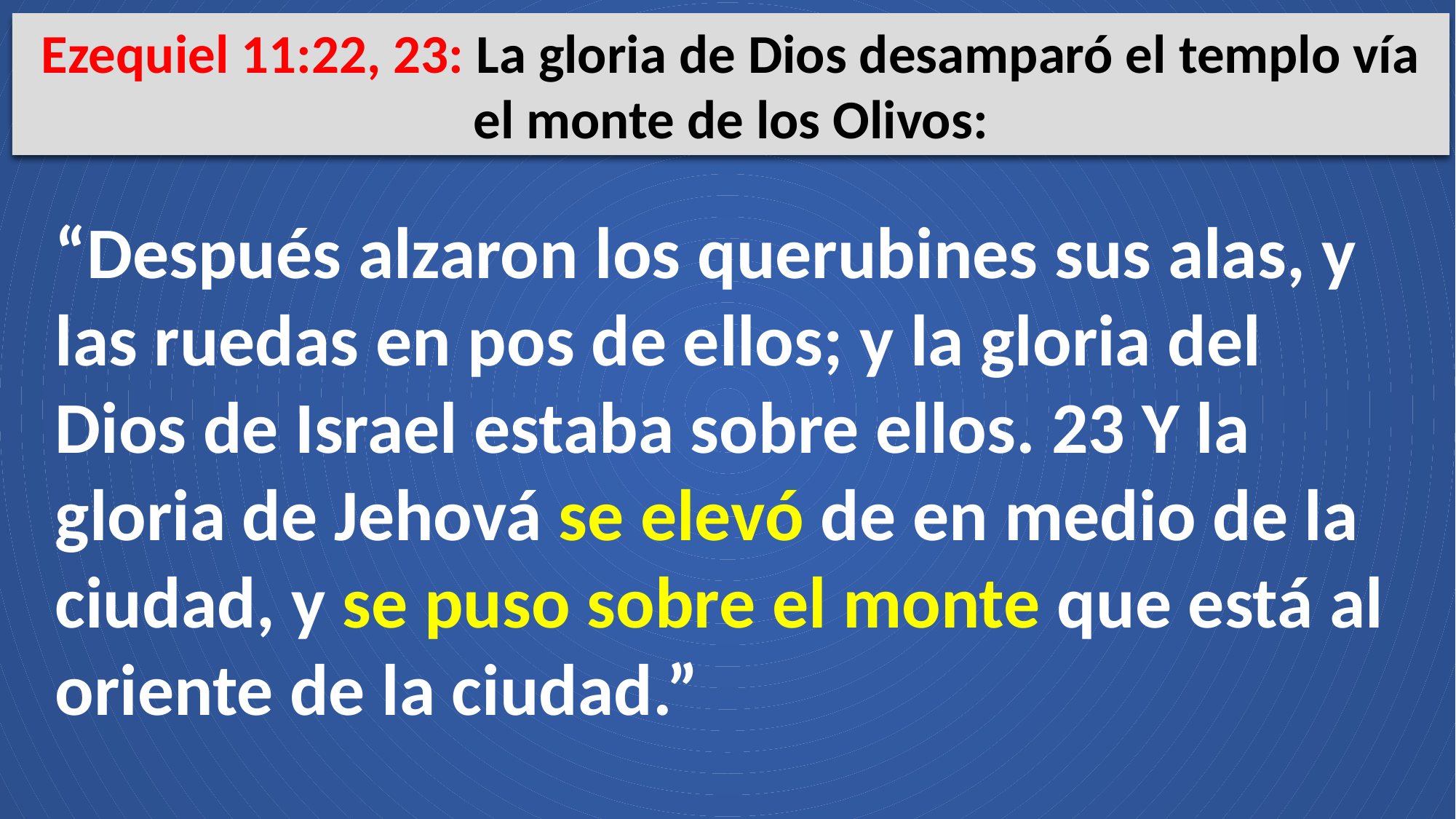

Ezequiel 11:22, 23: La gloria de Dios desamparó el templo vía el monte de los Olivos:
“Después alzaron los querubines sus alas, y las ruedas en pos de ellos; y la gloria del Dios de Israel estaba sobre ellos. 23 Y la gloria de Jehová se elevó de en medio de la ciudad, y se puso sobre el monte que está al oriente de la ciudad.”